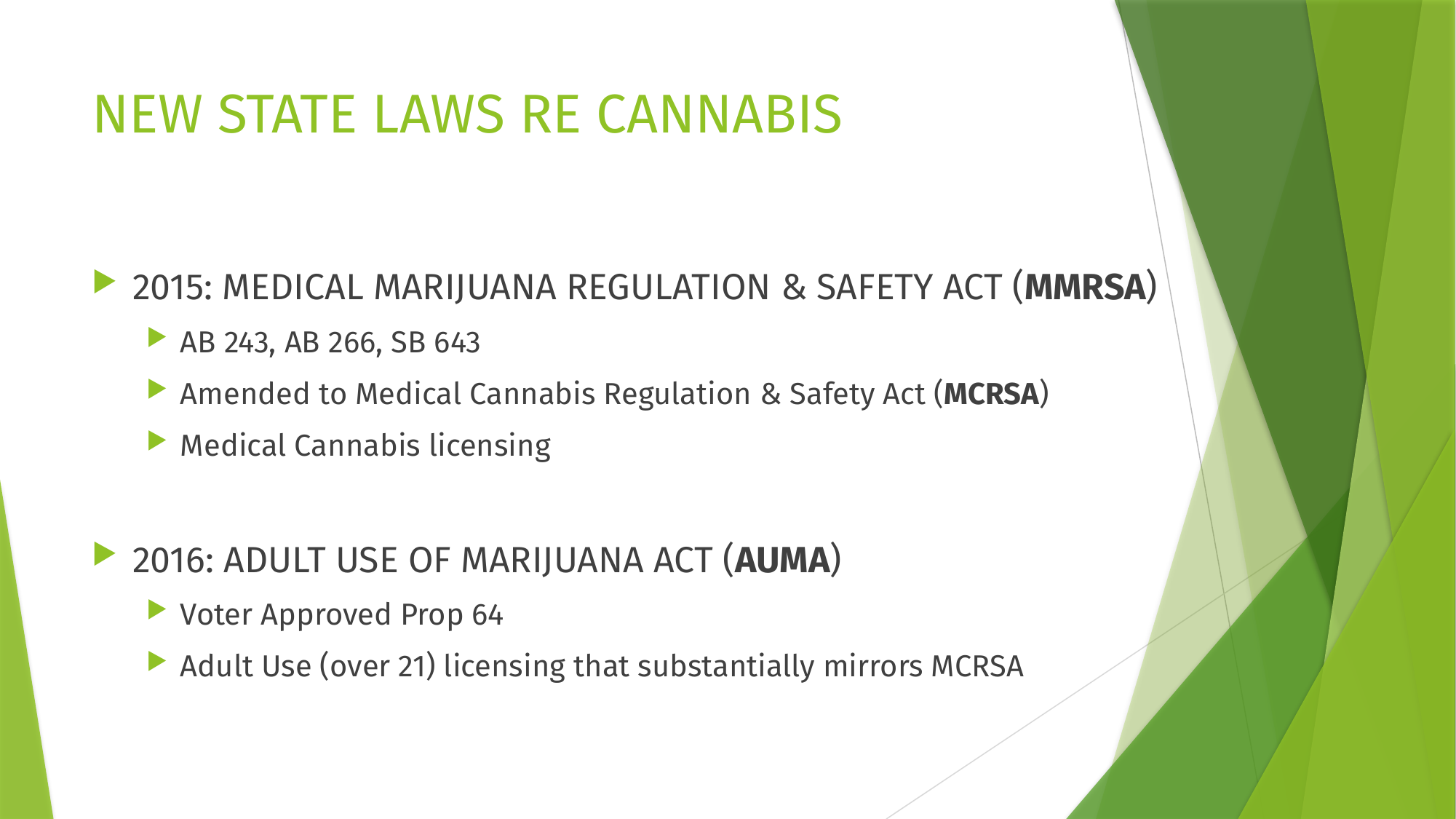

# NEW STATE LAWS RE CANNABIS
2015: MEDICAL MARIJUANA REGULATION & SAFETY ACT (MMRSA)
AB 243, AB 266, SB 643
Amended to Medical Cannabis Regulation & Safety Act (MCRSA)
Medical Cannabis licensing

2016: ADULT USE OF MARIJUANA ACT (AUMA)
Voter Approved Prop 64
Adult Use (over 21) licensing that substantially mirrors MCRSA